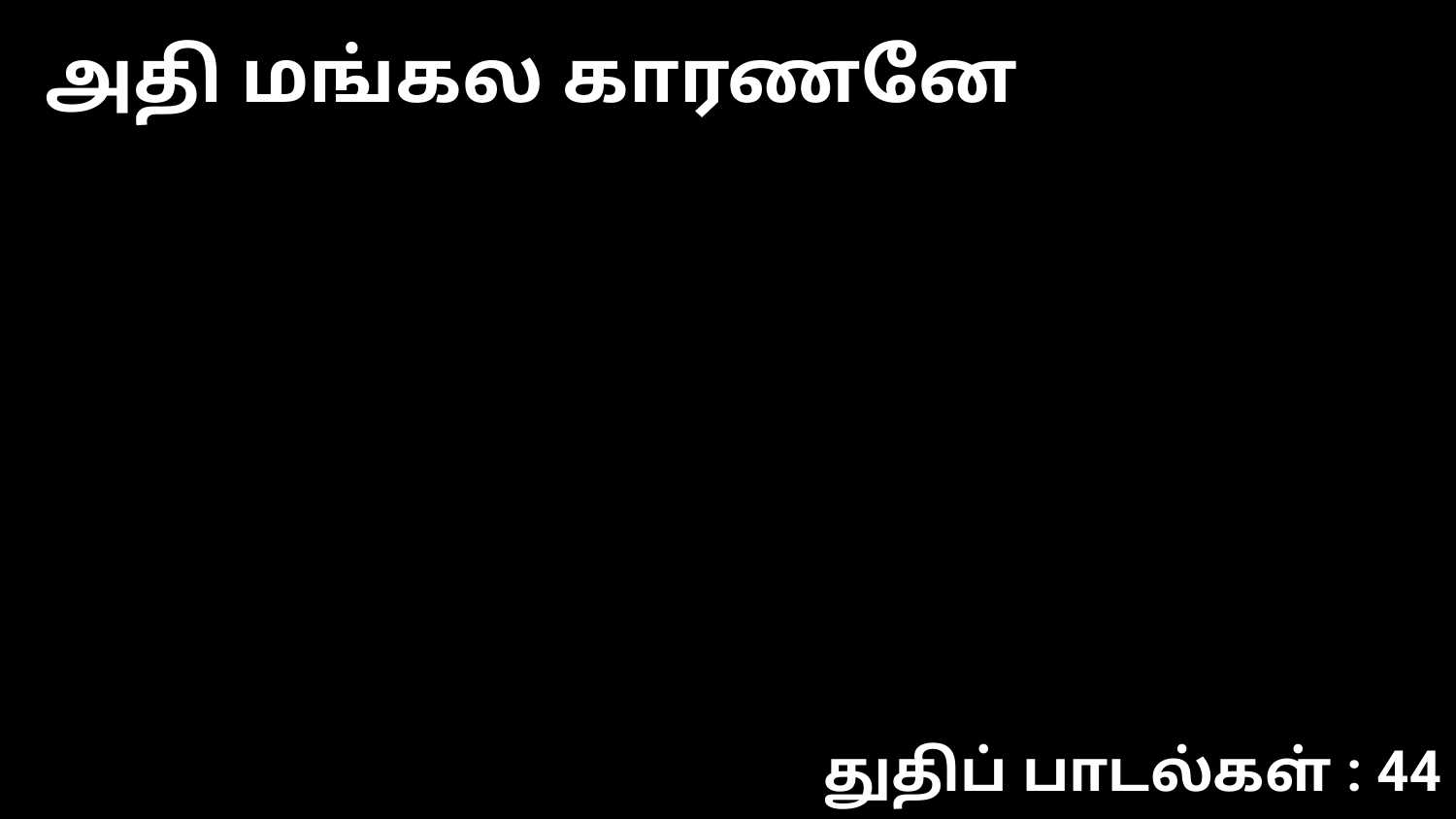

அதி மங்கல காரணனே
துதிப் பாடல்கள் : 44